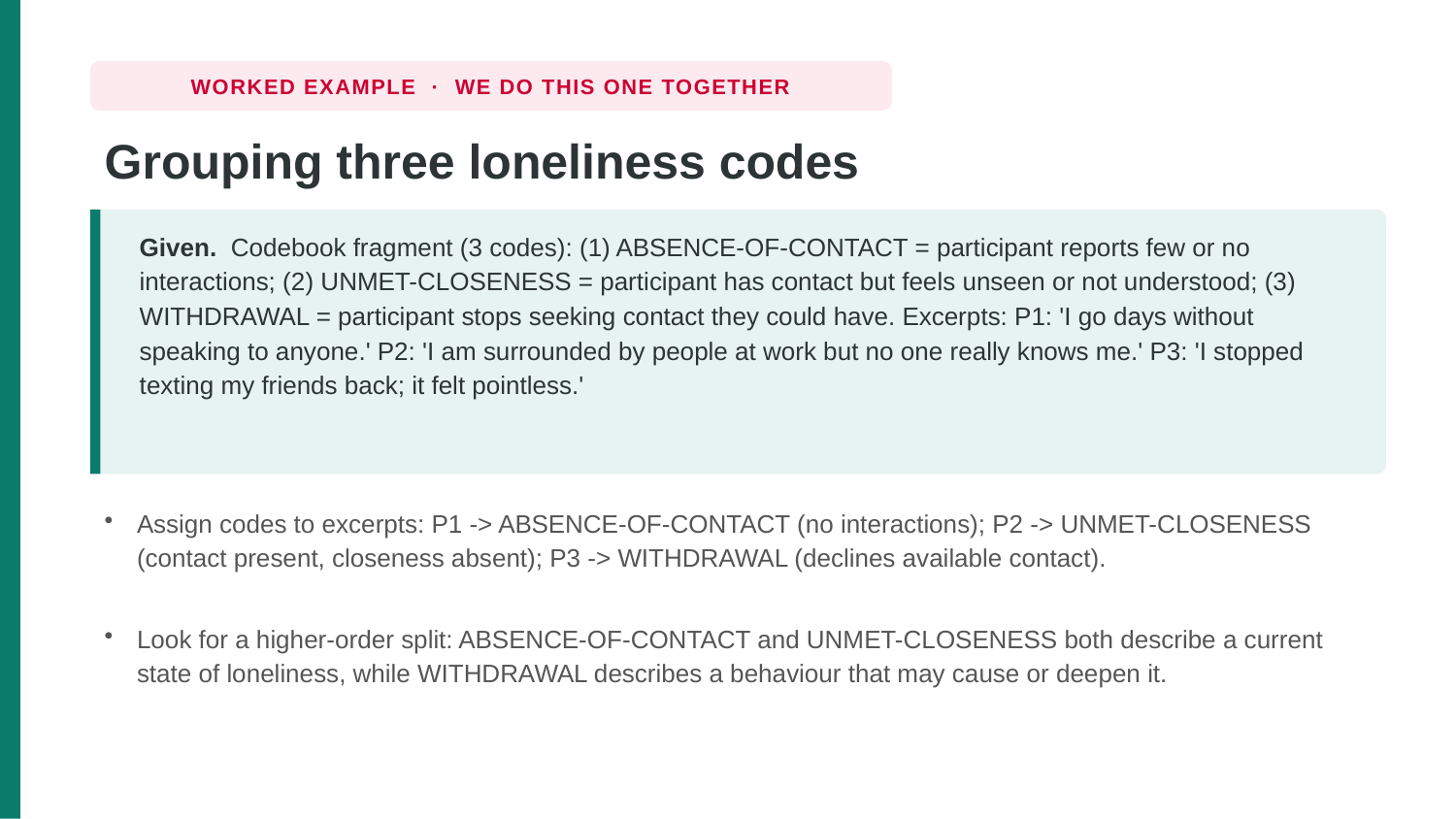

WORKED EXAMPLE  ·  WE DO THIS ONE TOGETHER
Grouping three loneliness codes

Given.  Codebook fragment (3 codes): (1) ABSENCE-OF-CONTACT = participant reports few or no interactions; (2) UNMET-CLOSENESS = participant has contact but feels unseen or not understood; (3) WITHDRAWAL = participant stops seeking contact they could have. Excerpts: P1: 'I go days without speaking to anyone.' P2: 'I am surrounded by people at work but no one really knows me.' P3: 'I stopped texting my friends back; it felt pointless.'
Assign codes to excerpts: P1 -> ABSENCE-OF-CONTACT (no interactions); P2 -> UNMET-CLOSENESS (contact present, closeness absent); P3 -> WITHDRAWAL (declines available contact).
Look for a higher-order split: ABSENCE-OF-CONTACT and UNMET-CLOSENESS both describe a current state of loneliness, while WITHDRAWAL describes a behaviour that may cause or deepen it.